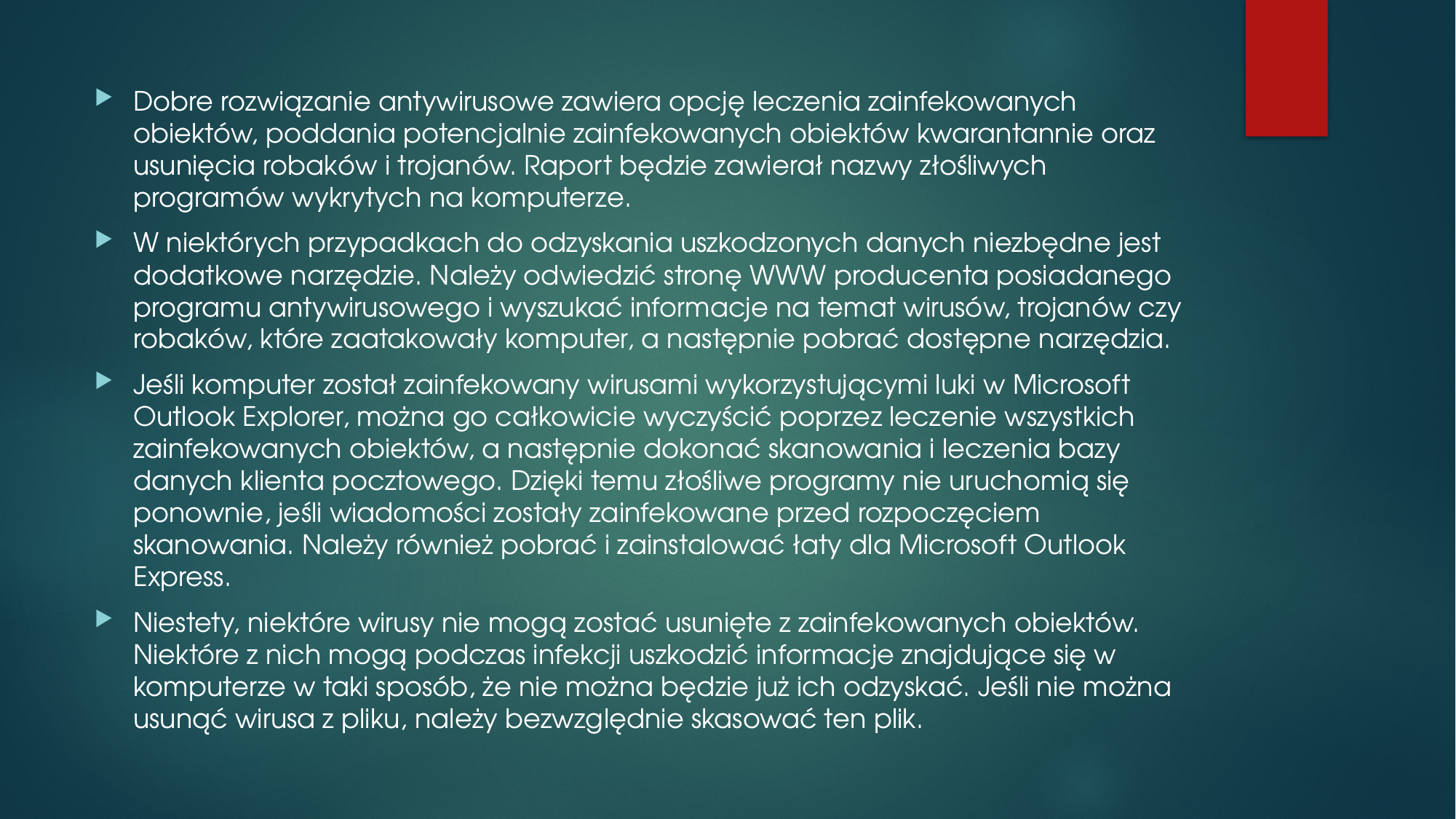

Dobre rozwiązanie antywirusowe zawiera opcję leczenia zainfekowanych obiektów, poddania potencjalnie zainfekowanych obiektów kwarantannie oraz usunięcia robaków i trojanów. Raport będzie zawierał nazwy złośliwych programów wykrytych na komputerze.
W niektórych przypadkach do odzyskania uszkodzonych danych niezbędne jest dodatkowe narzędzie. Należy odwiedzić stronę WWW producenta posiadanego programu antywirusowego i wyszukać informacje na temat wirusów, trojanów czy robaków, które zaatakowały komputer, a następnie pobrać dostępne narzędzia.
Jeśli komputer został zainfekowany wirusami wykorzystującymi luki w Microsoft Outlook Explorer, można go całkowicie wyczyścić poprzez leczenie wszystkich zainfekowanych obiektów, a następnie dokonać skanowania i leczenia bazy danych klienta pocztowego. Dzięki temu złośliwe programy nie uruchomią się ponownie, jeśli wiadomości zostały zainfekowane przed rozpoczęciem skanowania. Należy również pobrać i zainstalować łaty dla Microsoft Outlook Express.
Niestety, niektóre wirusy nie mogą zostać usunięte z zainfekowanych obiektów. Niektóre z nich mogą podczas infekcji uszkodzić informacje znajdujące się w komputerze w taki sposób, że nie można będzie już ich odzyskać. Jeśli nie można usunąć wirusa z pliku, należy bezwzględnie skasować ten plik.